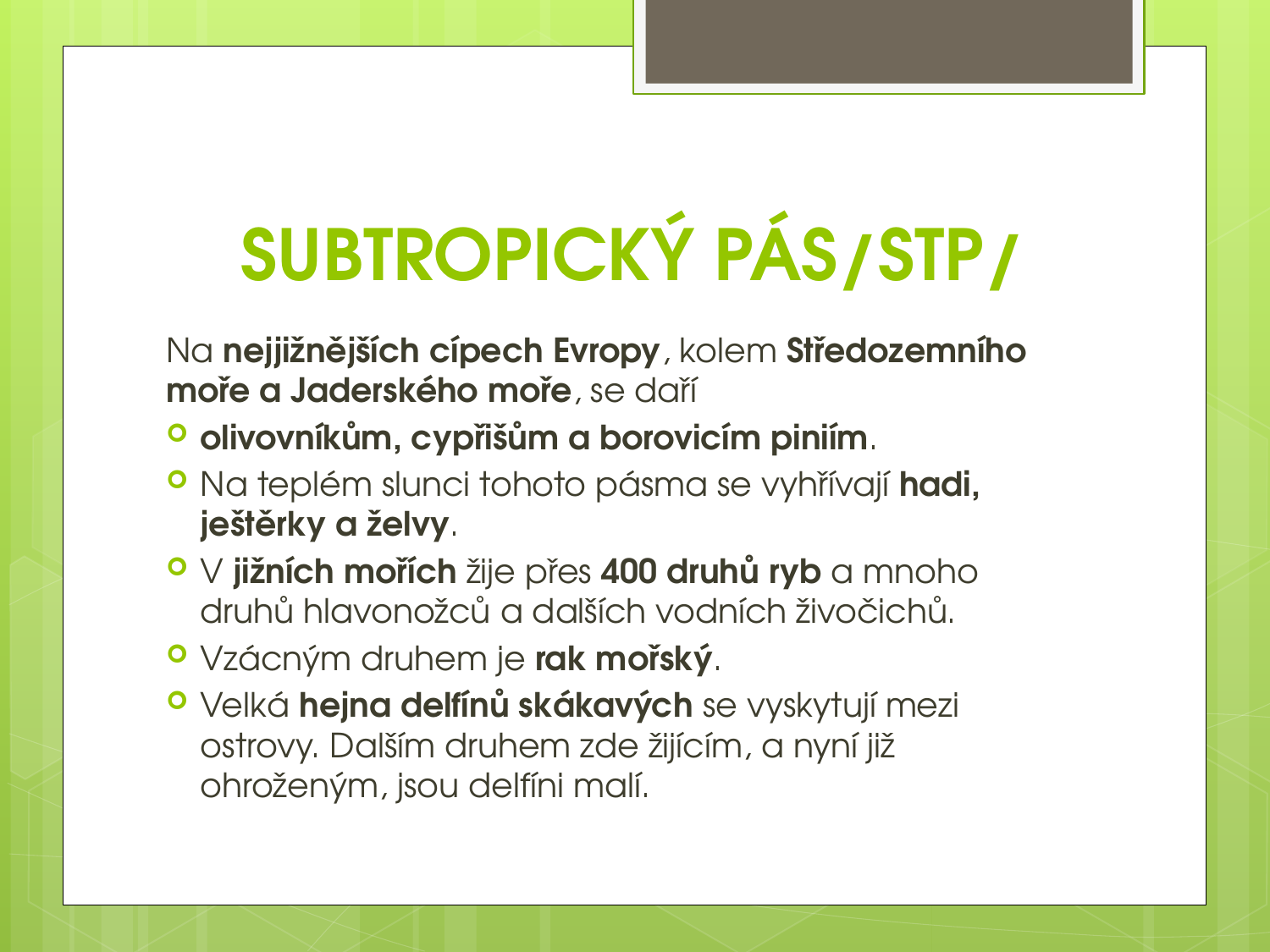

# SUBTROPICKÝ PÁS/STP/
Na nejjižnějších cípech Evropy, kolem Středozemního moře a Jaderského moře, se daří
olivovníkům, cypřišům a borovicím piniím.
Na teplém slunci tohoto pásma se vyhřívají hadi, ještěrky a želvy.
V jižních mořích žije přes 400 druhů ryb a mnoho druhů hlavonožců a dalších vodních živočichů.
Vzácným druhem je rak mořský.
Velká hejna delfínů skákavých se vyskytují mezi ostrovy. Dalším druhem zde žijícím, a nyní již ohroženým, jsou delfíni malí.